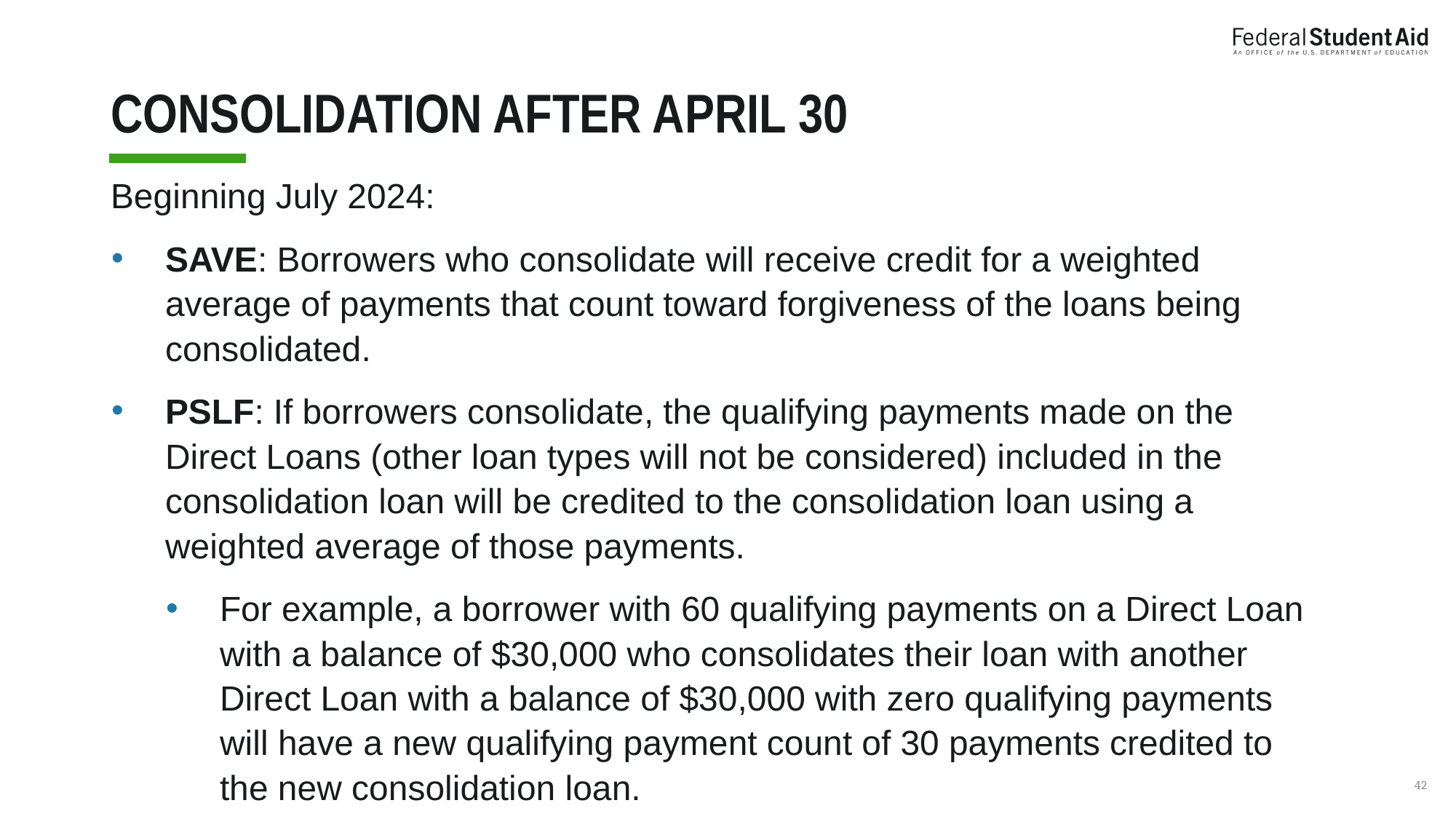

# CONSOLIDATION AFTER APRIL 30

Beginning July 2024:
SAVE: Borrowers who consolidate will receive credit for a weighted average of payments that count toward forgiveness of the loans being consolidated.
PSLF: If borrowers consolidate, the qualifying payments made on the Direct Loans (other loan types will not be considered) included in the consolidation loan will be credited to the consolidation loan using a weighted average of those payments.
For example, a borrower with 60 qualifying payments on a Direct Loan with a balance of $30,000 who consolidates their loan with another Direct Loan with a balance of $30,000 with zero qualifying payments will have a new qualifying payment count of 30 payments credited to the new consolidation loan.
42